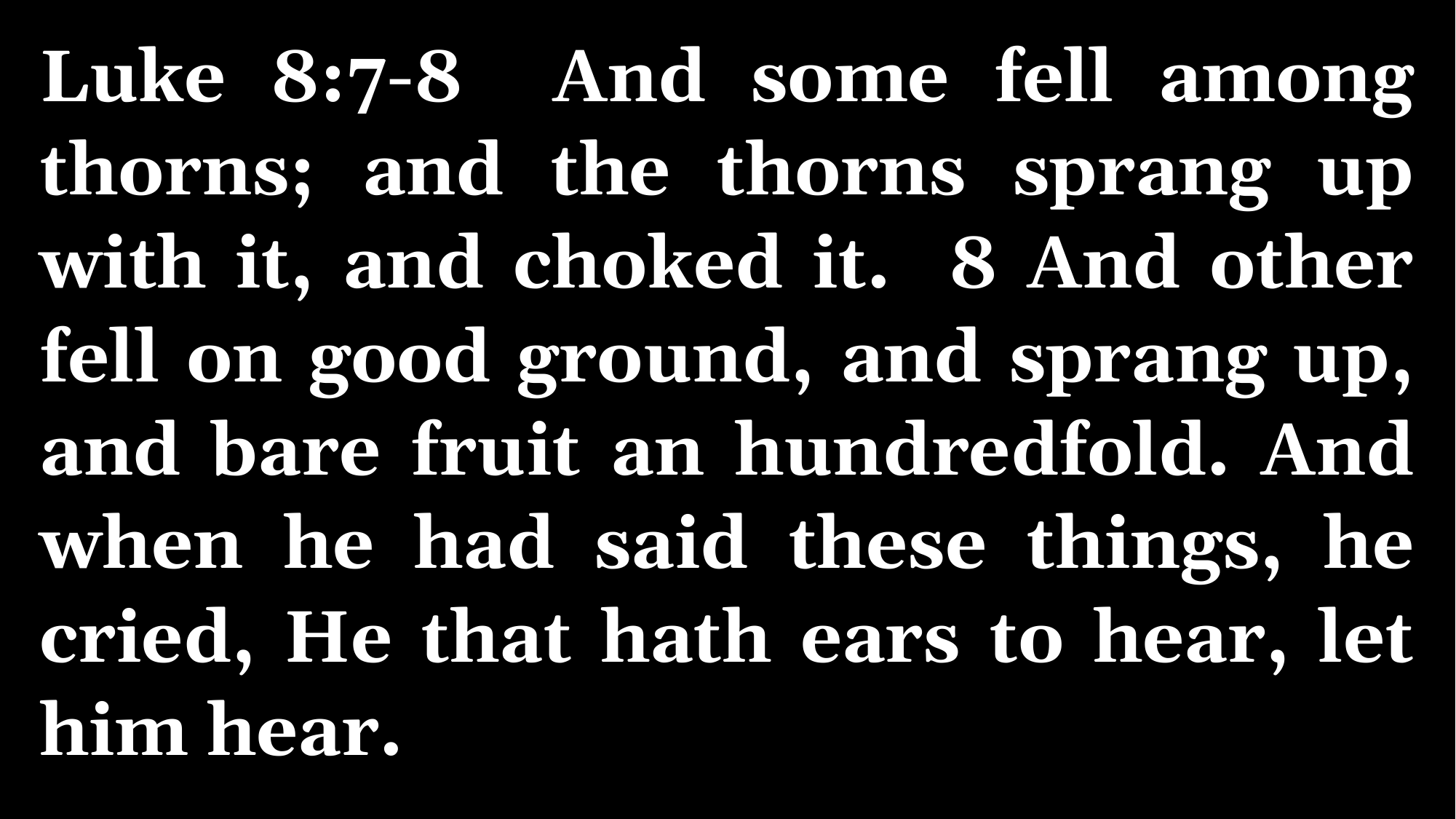

Luke 8:7-8  And some fell among thorns; and the thorns sprang up with it, and choked it.  8 And other fell on good ground, and sprang up, and bare fruit an hundredfold. And when he had said these things, he cried, He that hath ears to hear, let him hear.